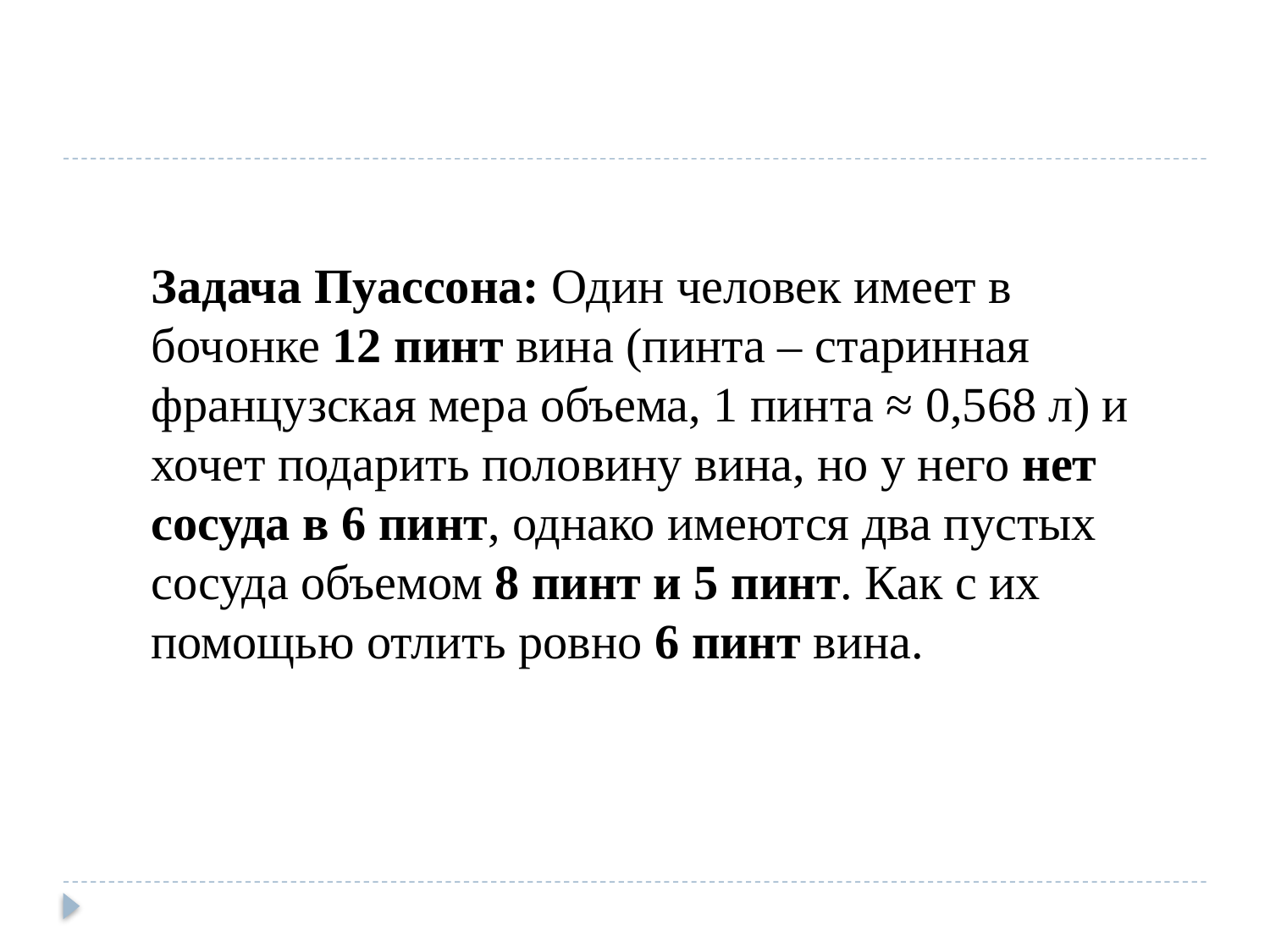

Задачa Пуассона: Один человек имеет в бочонке 12 пинт вина (пинта – старинная французская мера объема, 1 пинта ≈ 0,568 л) и хочет подарить половину вина, но у него нет сосуда в 6 пинт, однако имеются два пустых сосуда объемом 8 пинт и 5 пинт. Как с их помощью отлить ровно 6 пинт вина.